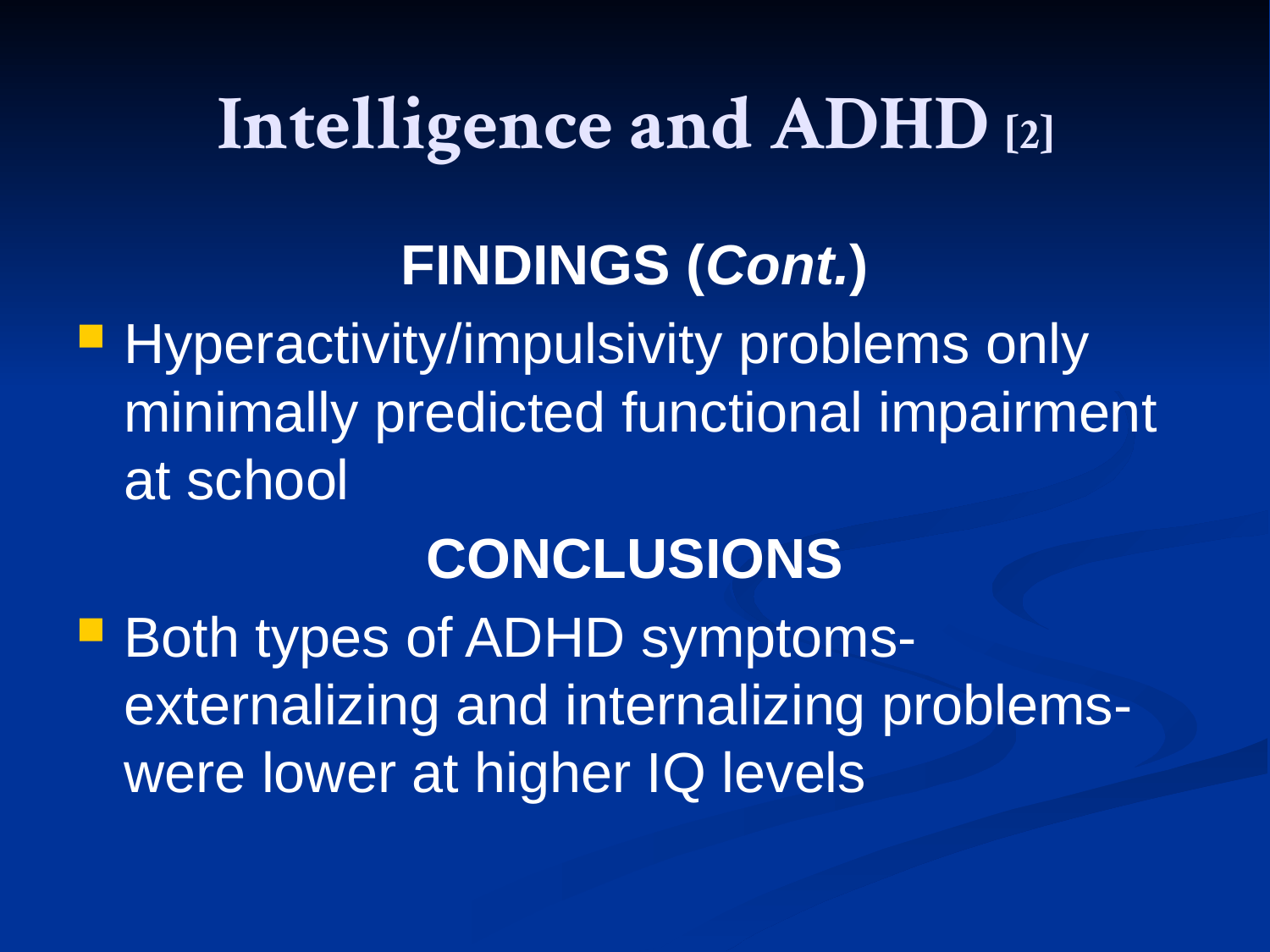

# Intelligence and ADHD [2]
FINDINGS (Cont.)
Hyperactivity/impulsivity problems only minimally predicted functional impairment at school
CONCLUSIONS
Both types of ADHD symptoms-externalizing and internalizing problems- were lower at higher IQ levels